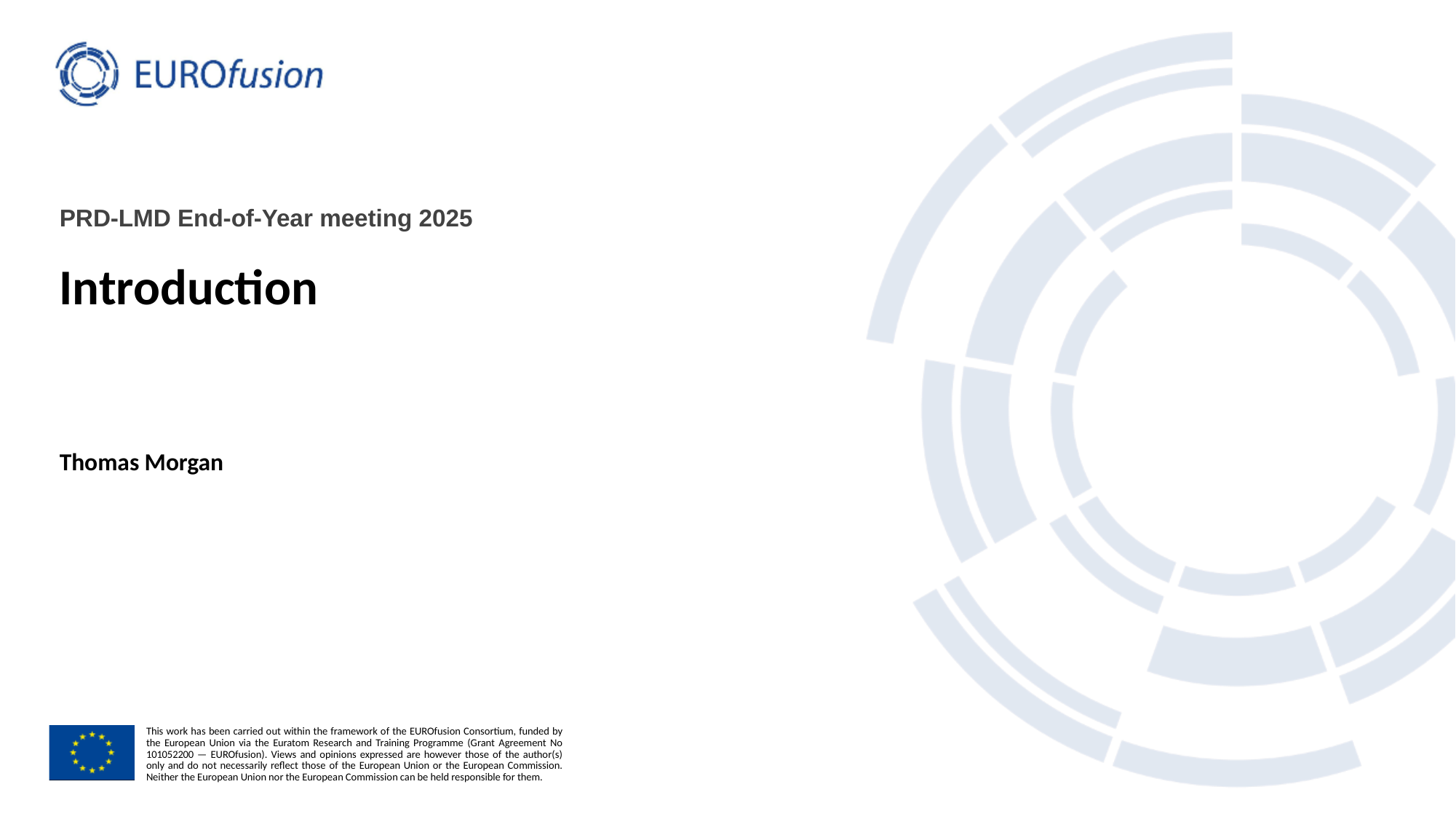

PRD-LMD End-of-Year meeting 2025
# Introduction
Thomas Morgan